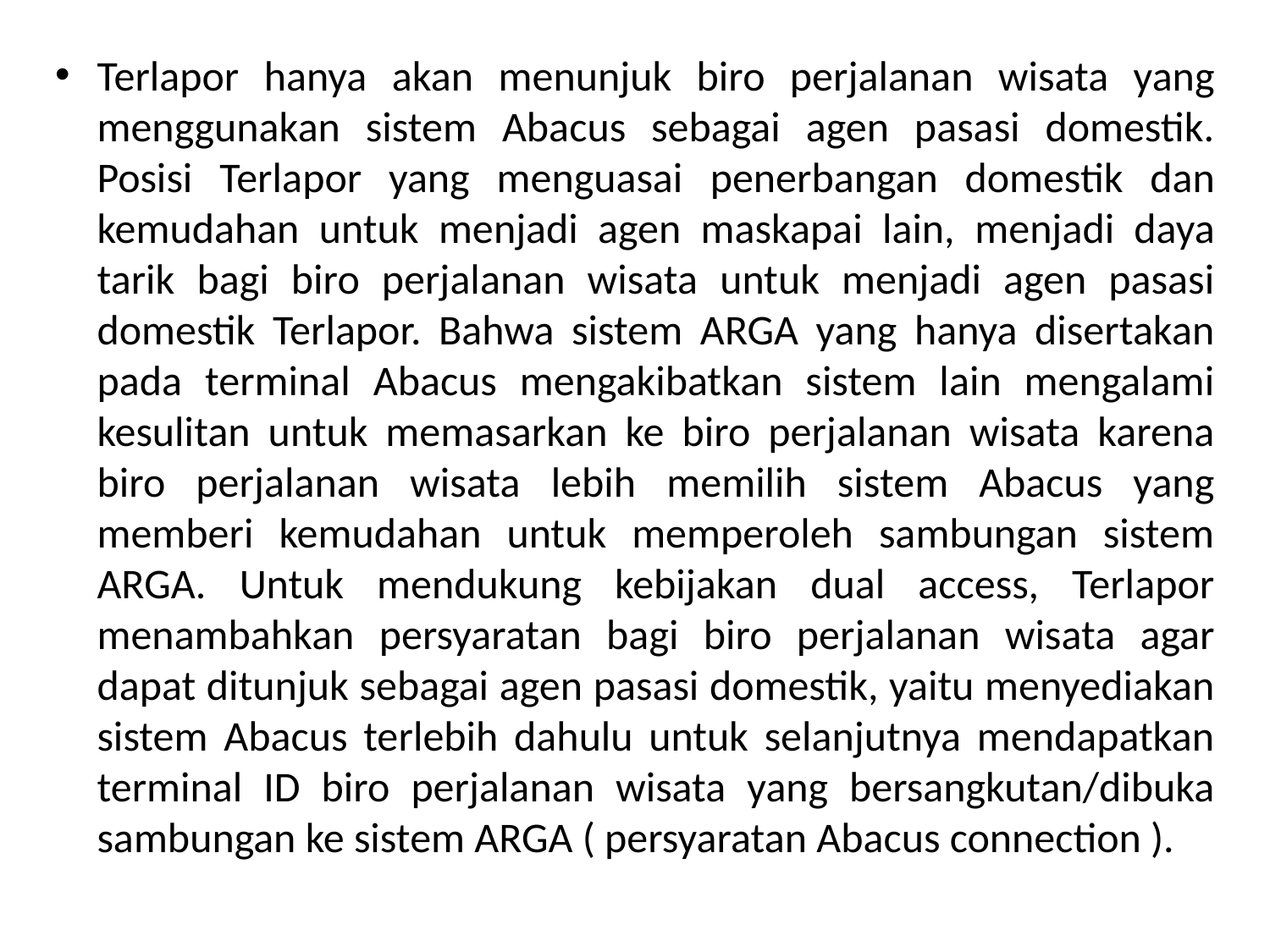

Terlapor hanya akan menunjuk biro perjalanan wisata yang menggunakan sistem Abacus sebagai agen pasasi domestik. Posisi Terlapor yang menguasai penerbangan domestik dan kemudahan untuk menjadi agen maskapai lain, menjadi daya tarik bagi biro perjalanan wisata untuk menjadi agen pasasi domestik Terlapor. Bahwa sistem ARGA yang hanya disertakan pada terminal Abacus mengakibatkan sistem lain mengalami kesulitan untuk memasarkan ke biro perjalanan wisata karena biro perjalanan wisata lebih memilih sistem Abacus yang memberi kemudahan untuk memperoleh sambungan sistem ARGA. Untuk mendukung kebijakan dual access, Terlapor menambahkan persyaratan bagi biro perjalanan wisata agar dapat ditunjuk sebagai agen pasasi domestik, yaitu menyediakan sistem Abacus terlebih dahulu untuk selanjutnya mendapatkan terminal ID biro perjalanan wisata yang bersangkutan/dibuka sambungan ke sistem ARGA ( persyaratan Abacus connection ).